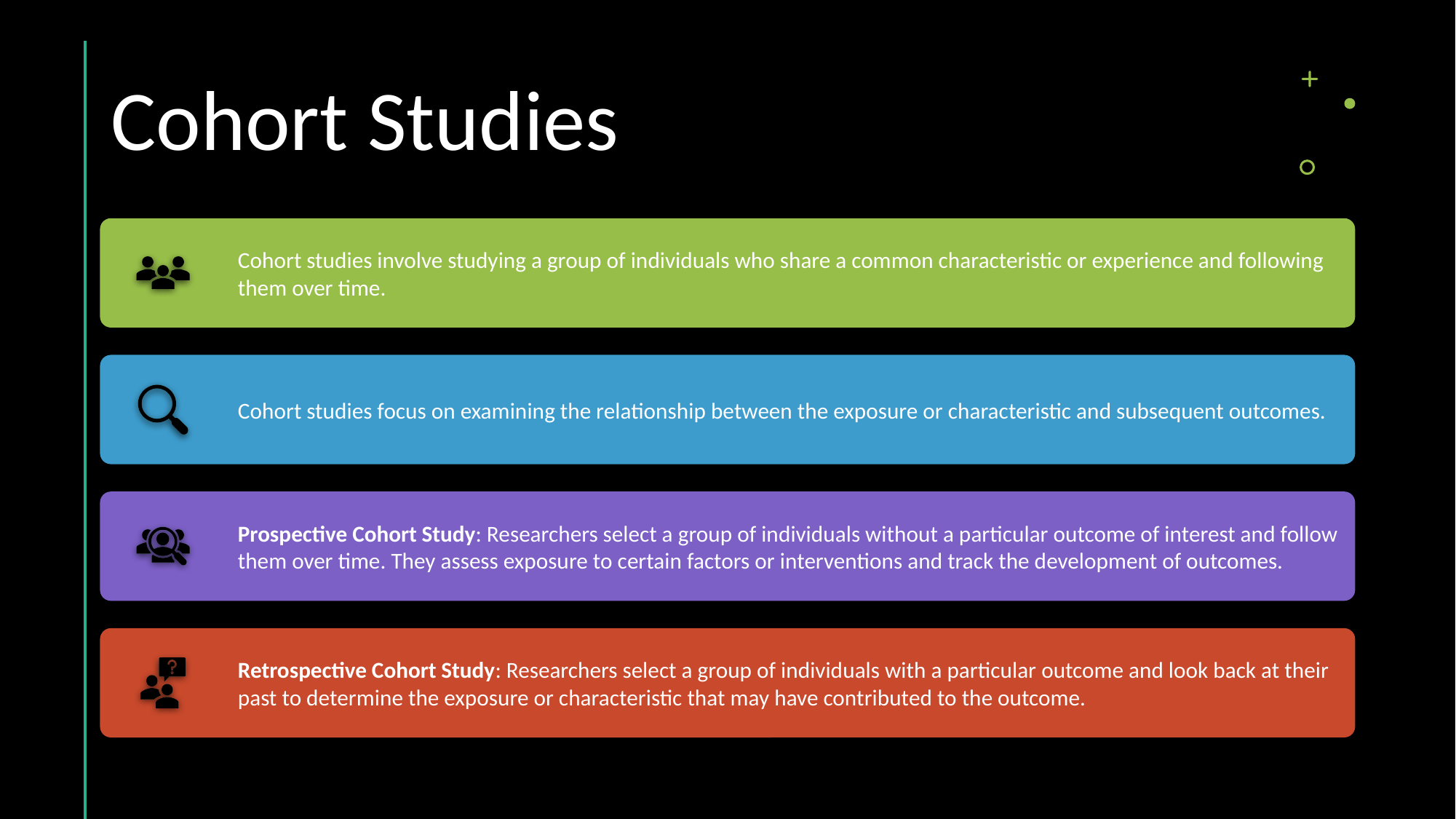

# Cohort Studies

Cohort studies involve studying a group of individuals who share a common characteristic or experience and following them over time.
Cohort studies focus on examining the relationship between the exposure or characteristic and subsequent outcomes.
Prospective Cohort Study: Researchers select a group of individuals without a particular outcome of interest and follow them over time. They assess exposure to certain factors or interventions and track the development of outcomes.
Retrospective Cohort Study: Researchers select a group of individuals with a particular outcome and look back at their past to determine the exposure or characteristic that may have contributed to the outcome.